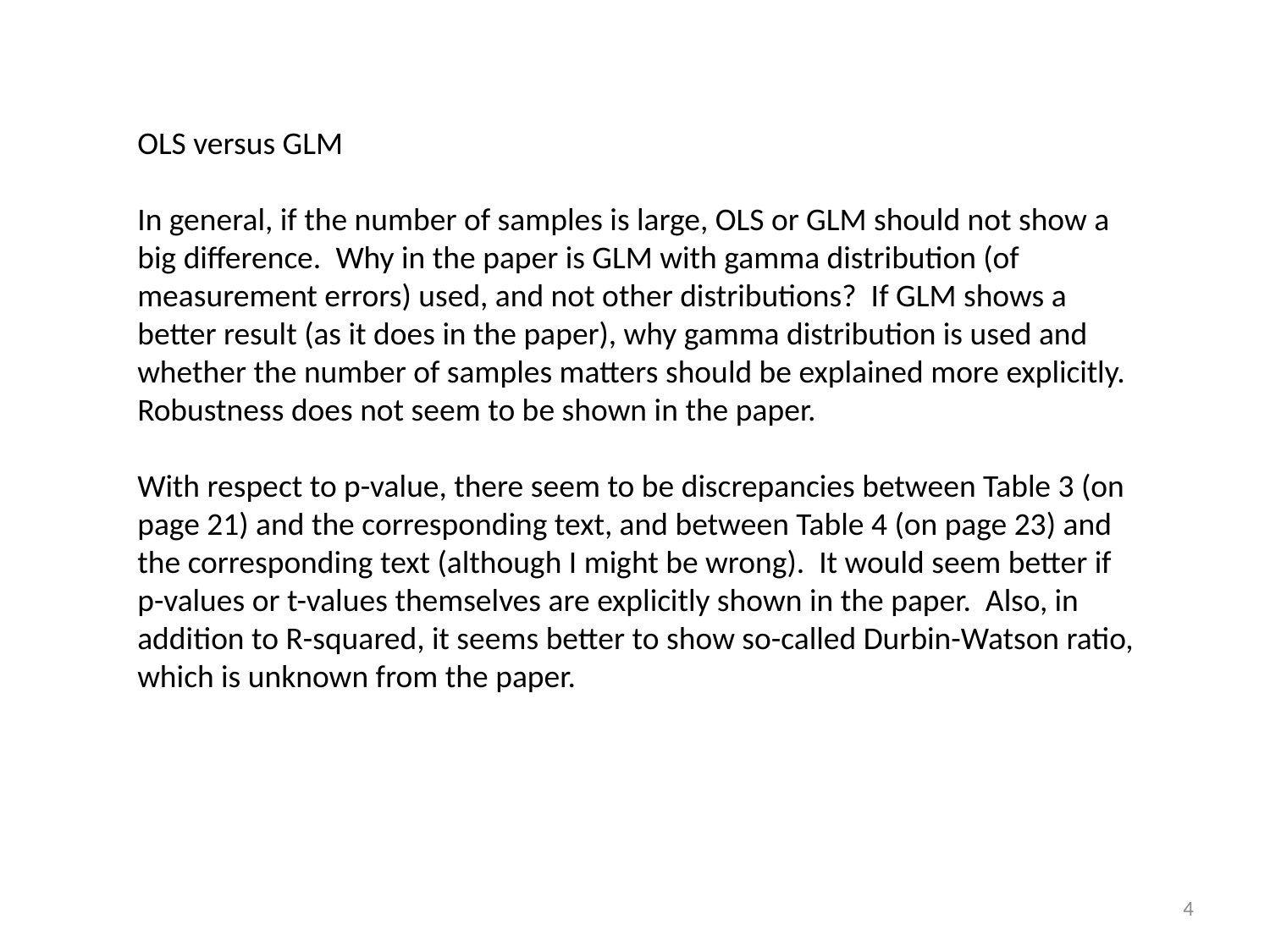

OLS versus GLM

In general, if the number of samples is large, OLS or GLM should not show a big difference.  Why in the paper is GLM with gamma distribution (of measurement errors) used, and not other distributions?  If GLM shows a better result (as it does in the paper), why gamma distribution is used and whether the number of samples matters should be explained more explicitly.  Robustness does not seem to be shown in the paper.

With respect to p-value, there seem to be discrepancies between Table 3 (on page 21) and the corresponding text, and between Table 4 (on page 23) and the corresponding text (although I might be wrong).  It would seem better if p-values or t-values themselves are explicitly shown in the paper.  Also, in addition to R-squared, it seems better to show so-called Durbin-Watson ratio, which is unknown from the paper.
4